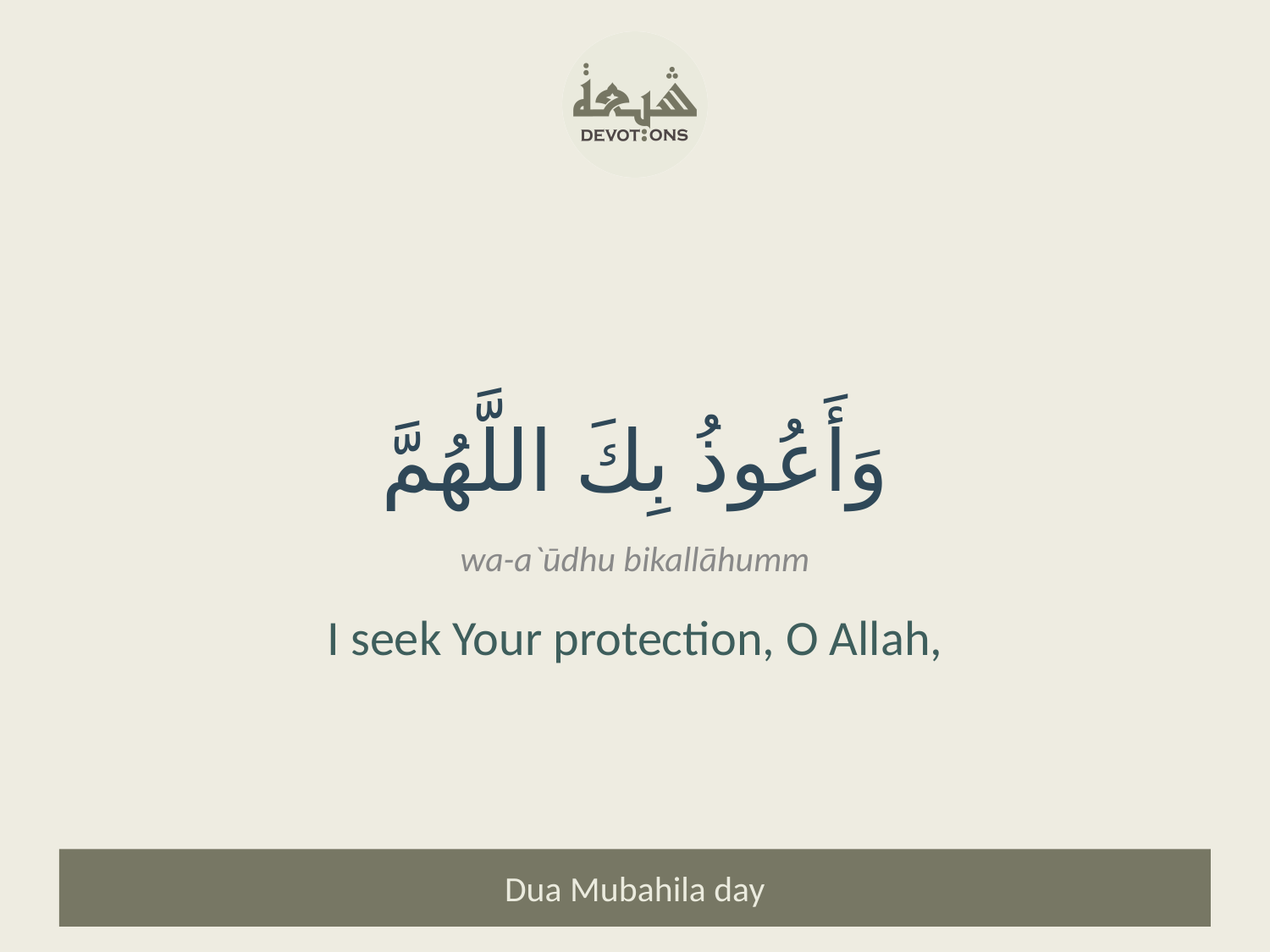

وَأَعُوذُ بِكَ اللَّهُمَّ
wa-a`ūdhu bikallāhumm
I seek Your protection, O Allah,
Dua Mubahila day